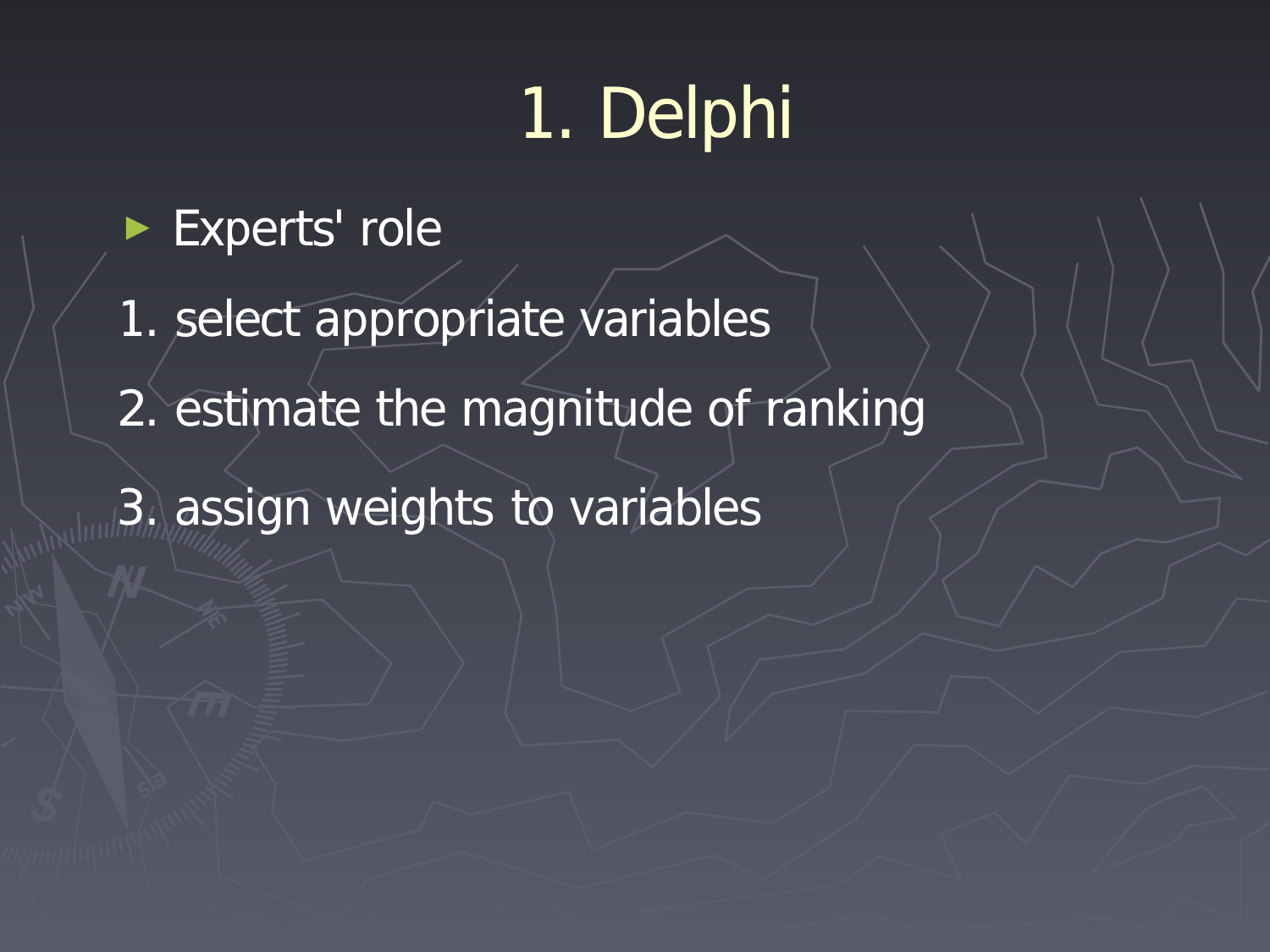

1. Delphi
 Experts' role
1. select appropriate variables
2. estimate the magnitude of ranking
3. assign weights to variables